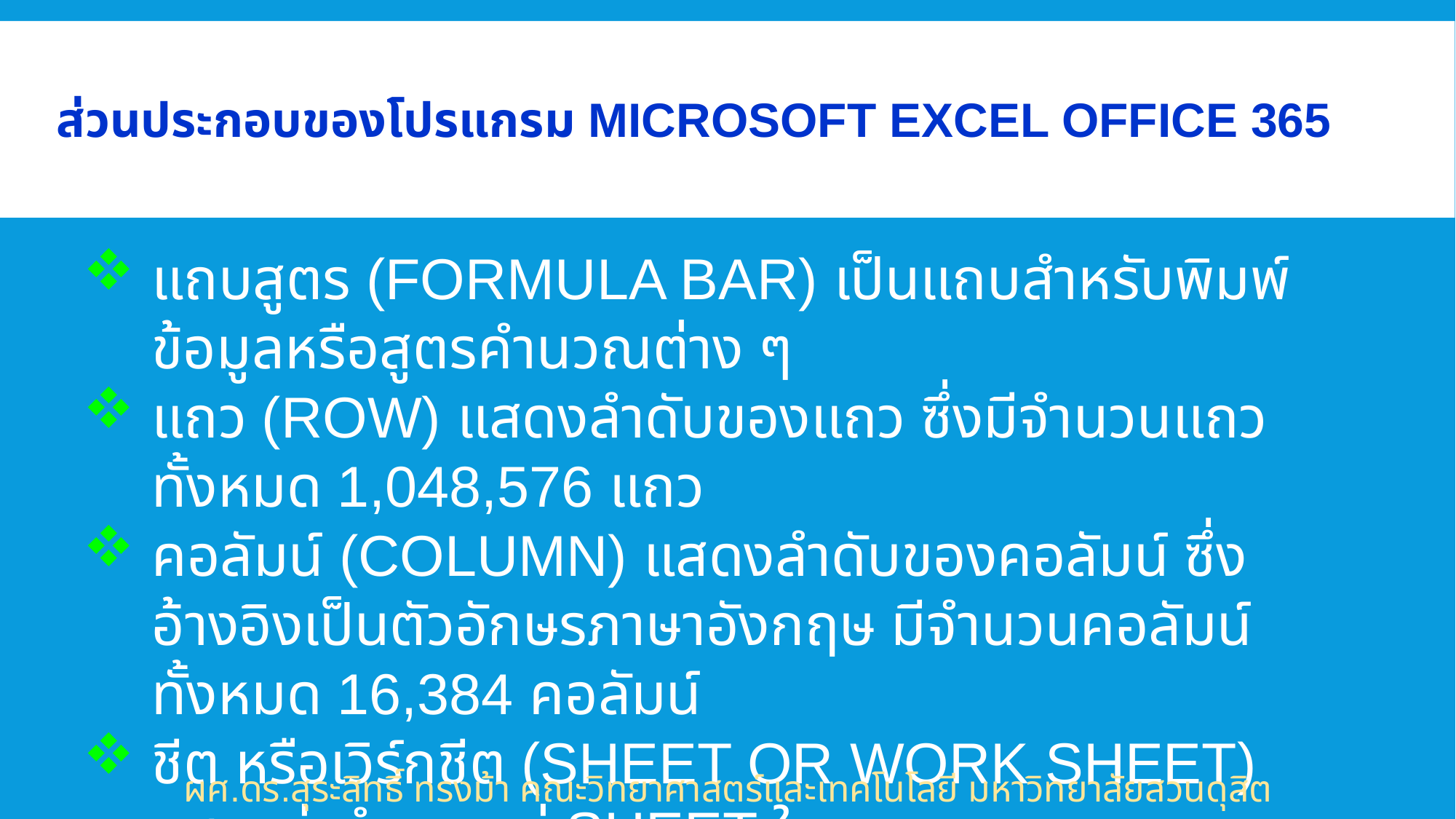

# ส่วนประกอบของโปรแกรม Microsoft Excel OFFICE 365
แถบสูตร (Formula bar) เป็นแถบสำหรับพิมพ์ข้อมูลหรือสูตรคำนวณต่าง ๆ
แถว (Row) แสดงลำดับของแถว ซึ่งมีจำนวนแถวทั้งหมด 1,048,576 แถว
คอลัมน์ (Column) แสดงลำดับของคอลัมน์ ซึ่งอ้างอิงเป็นตัวอักษรภาษาอังกฤษ มีจำนวนคอลัมน์ทั้งหมด 16,384 คอลัมน์
ชีต หรือเวิร์กชีต (Sheet or Work Sheet) แสดงว่าทำงานอยู่ Sheet ใด
แถบเลื่อน (Scroll bar) เป็นแถบสำหรับเลื่อนไปให้เห็นเซลล์หรือพื้นที่ที่ต้องการ
ผศ.ดร.สุระสิทธิ์ ทรงม้า คณะวิทยาศาสตร์และเทคโนโลยี มหาวิทยาลัยสวนดุสิต